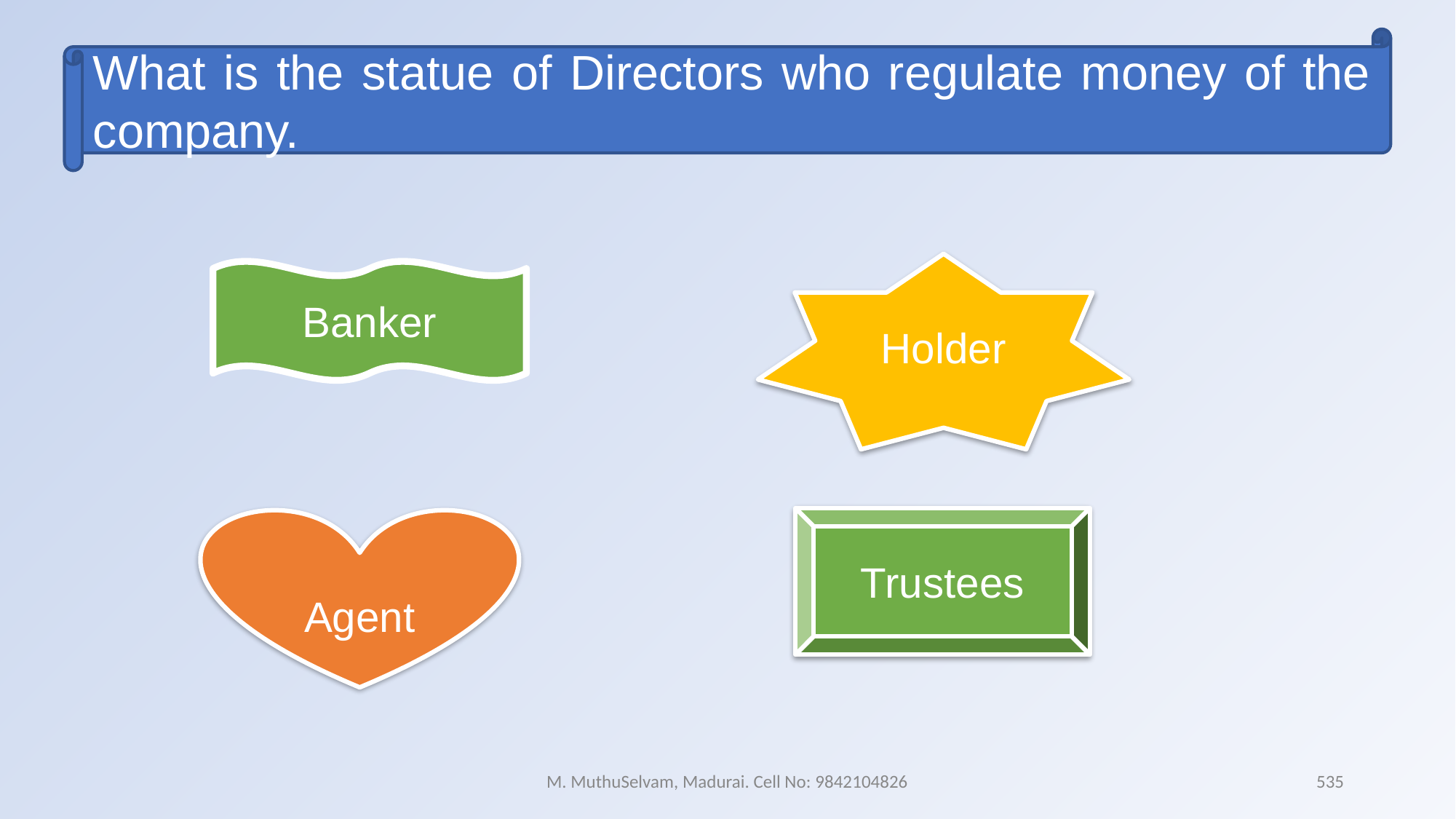

What is the statue of Directors who regulate money of the company.
Holder
Banker

Agent
Trustees
M. MuthuSelvam, Madurai. Cell No: 9842104826
535